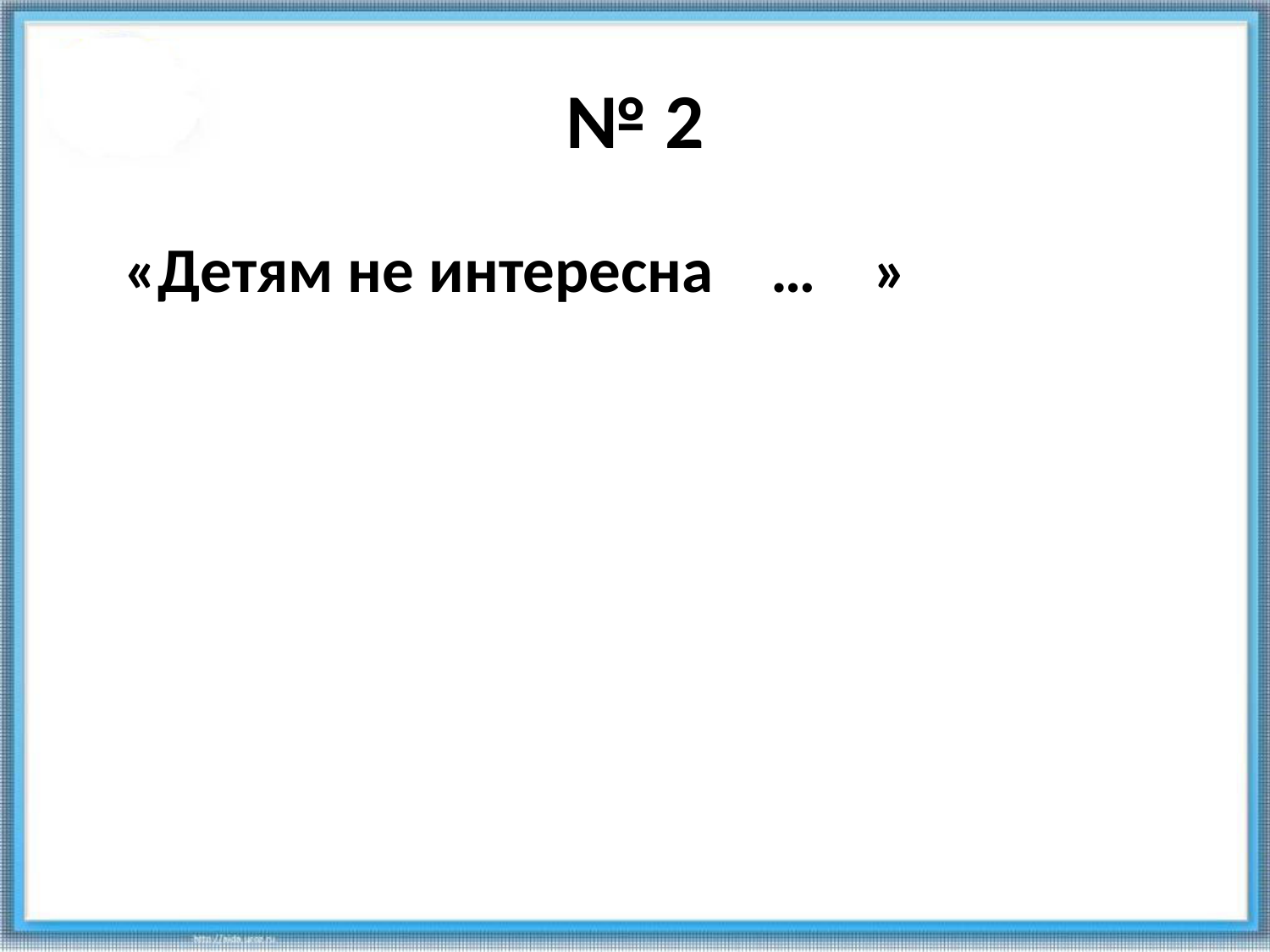

# № 2
	«Детям не интересна    …    »